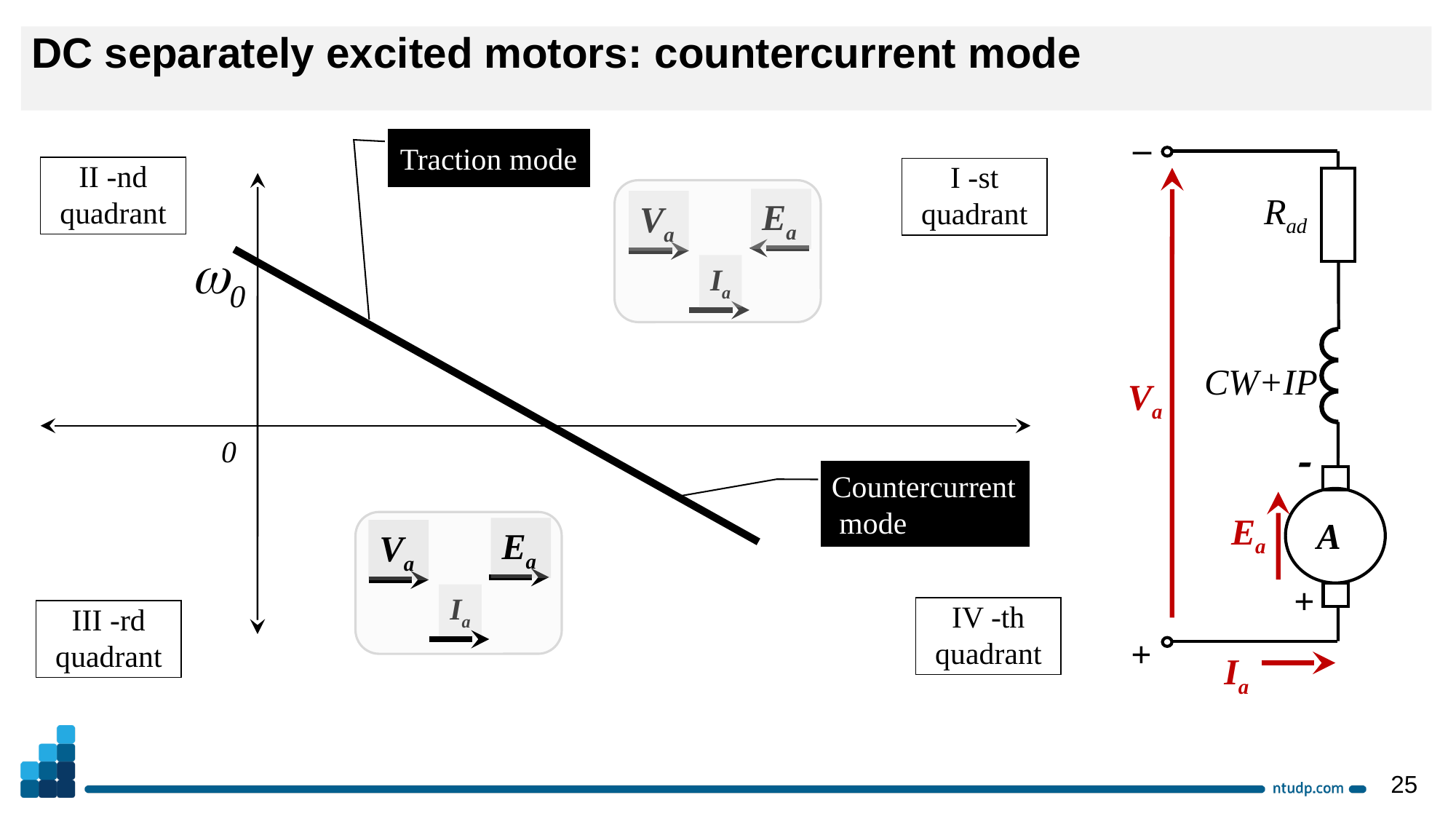

DC separately excited motors: countercurrent mode

–
Rad

CW+IP

Va
−

Еa
A

+

+
Ia
Traction mode

II -nd
quadrant
I -st
quadrant

Еa
Va
Ia

ω0
0
Countercurrent
 mode

Еa
Va

Ia
IV -th
quadrant
III -rd
quadrant